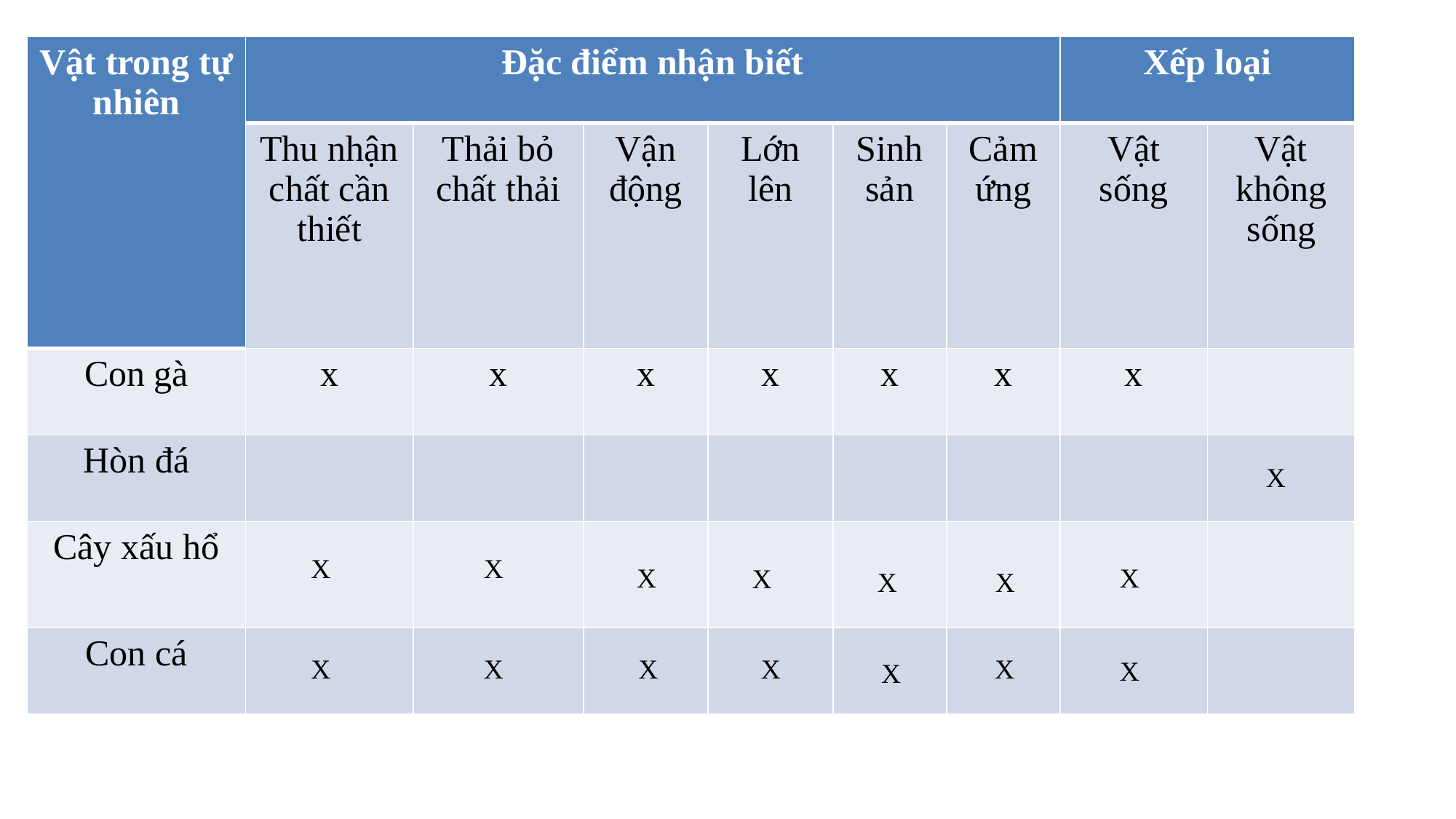

| Vật trong tự nhiên | Đặc điểm nhận biết |  |  |  |  |  | Xếp loại |  |
| --- | --- | --- | --- | --- | --- | --- | --- | --- |
|  | Thu nhận chất cần thiết | Thải bỏ chất thải | Vận động | Lớn lên | Sinh sản | Cảm ứng | Vật sống | Vật không sống |
| Con gà | x | x | x | x | x | x | x |  |
| Hòn đá |  |  |  |  |  |  |  |  |
| Cây xấu hổ |  |  |  |  |  |  |  |  |
| Con cá |  |  |  |  |  |  |  |  |
X
X
X
X
X
X
X
X
X
X
X
X
X
X
X